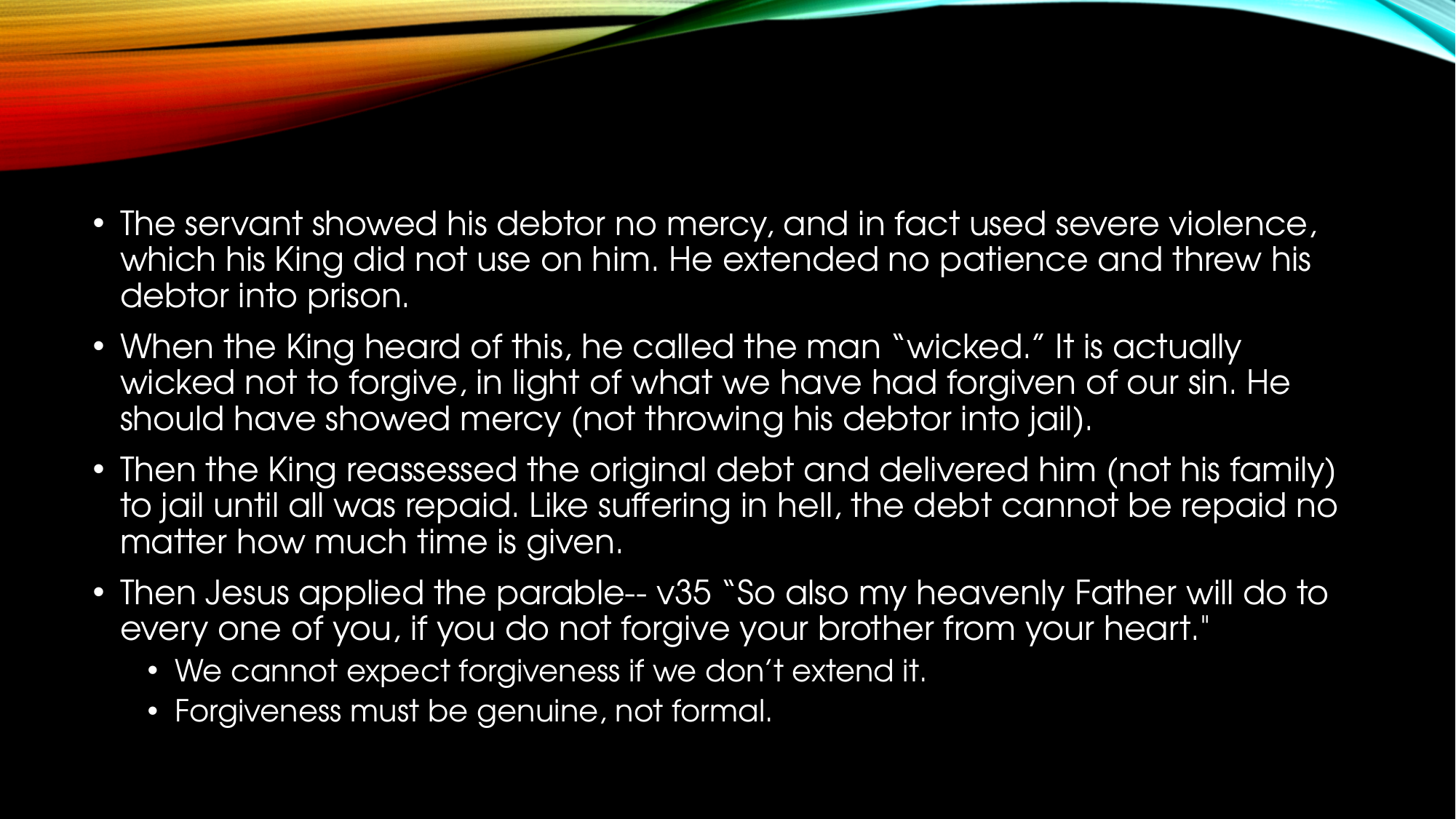

The servant showed his debtor no mercy, and in fact used severe violence, which his King did not use on him. He extended no patience and threw his debtor into prison.
When the King heard of this, he called the man “wicked.” It is actually wicked not to forgive, in light of what we have had forgiven of our sin. He should have showed mercy (not throwing his debtor into jail).
Then the King reassessed the original debt and delivered him (not his family) to jail until all was repaid. Like suffering in hell, the debt cannot be repaid no matter how much time is given.
Then Jesus applied the parable-- v35 “So also my heavenly Father will do to every one of you, if you do not forgive your brother from your heart."
We cannot expect forgiveness if we don’t extend it.
Forgiveness must be genuine, not formal.